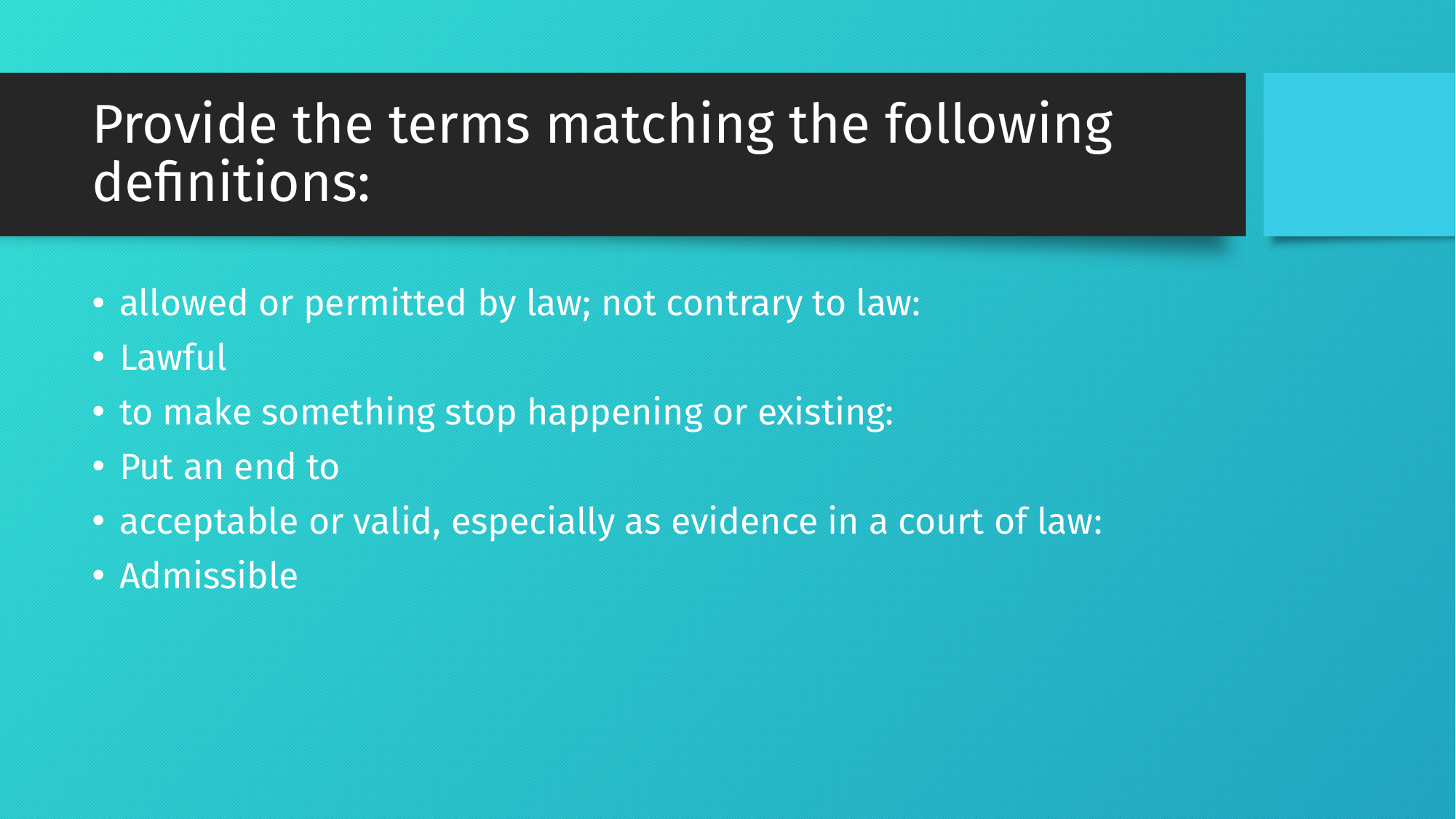

# Provide the terms matching the following definitions:
allowed or permitted by law; not contrary to law:
Lawful
to make something stop happening or existing:
Put an end to
acceptable or valid, especially as evidence in a court of law:
Admissible